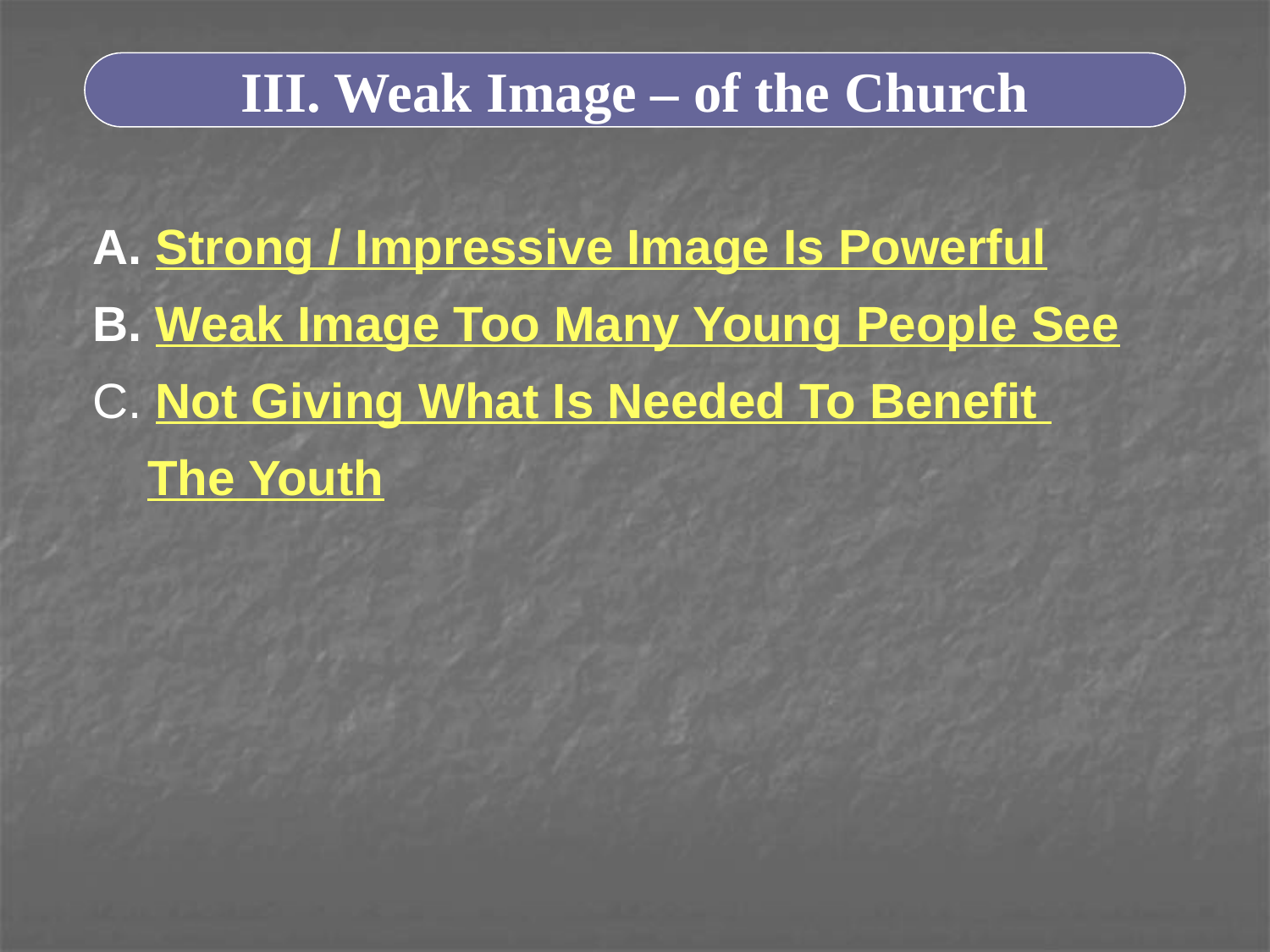

III. Weak Image – of the Church
A. Strong / Impressive Image Is Powerful
B. Weak Image Too Many Young People See
C. Not Giving What Is Needed To Benefit
    The Youth